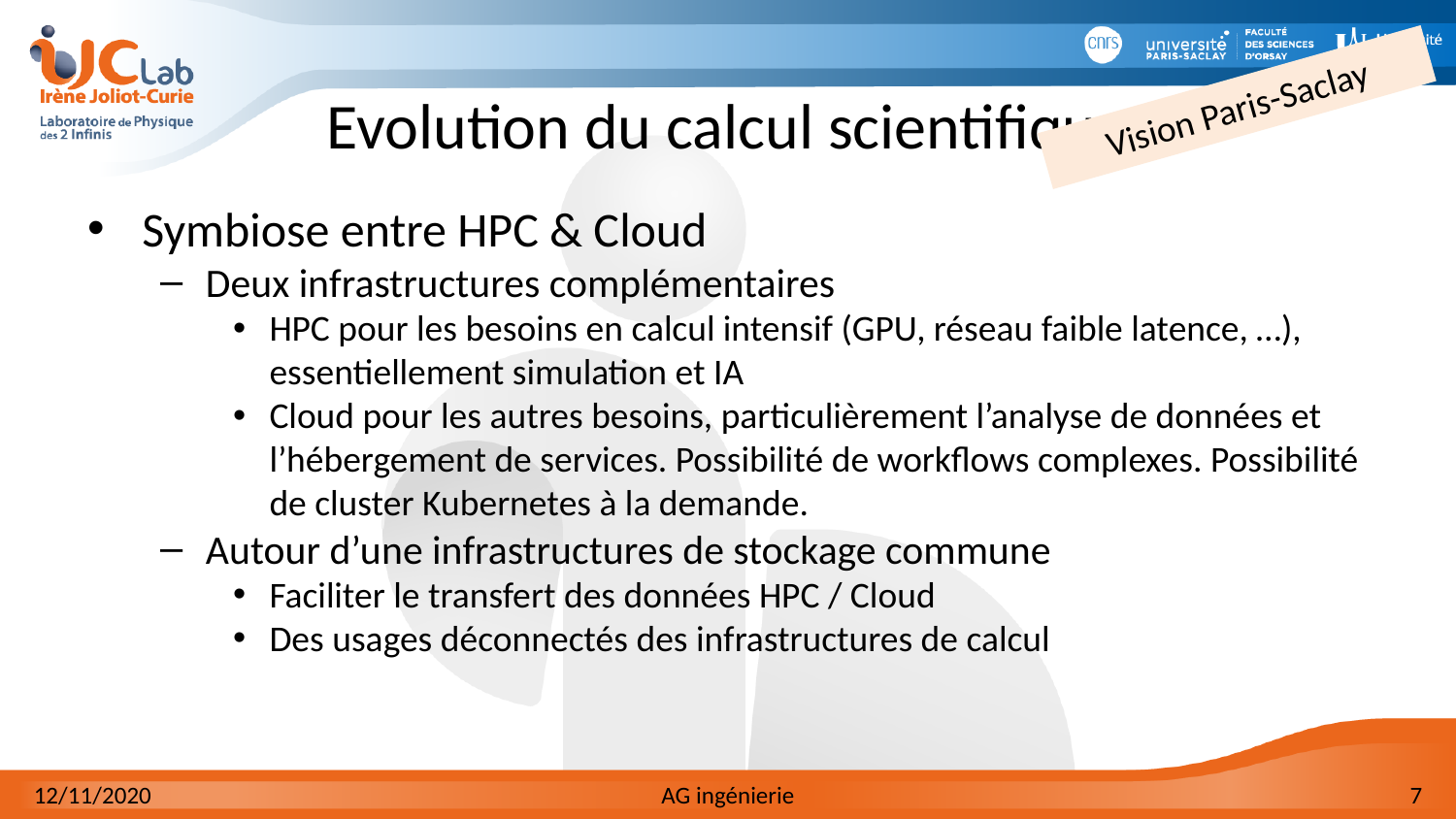

# Evolution du calcul scientifique
Vision Paris-Saclay
Symbiose entre HPC & Cloud
Deux infrastructures complémentaires
HPC pour les besoins en calcul intensif (GPU, réseau faible latence, …), essentiellement simulation et IA
Cloud pour les autres besoins, particulièrement l’analyse de données et l’hébergement de services. Possibilité de workflows complexes. Possibilité de cluster Kubernetes à la demande.
Autour d’une infrastructures de stockage commune
Faciliter le transfert des données HPC / Cloud
Des usages déconnectés des infrastructures de calcul
12/11/2020
AG ingénierie
7